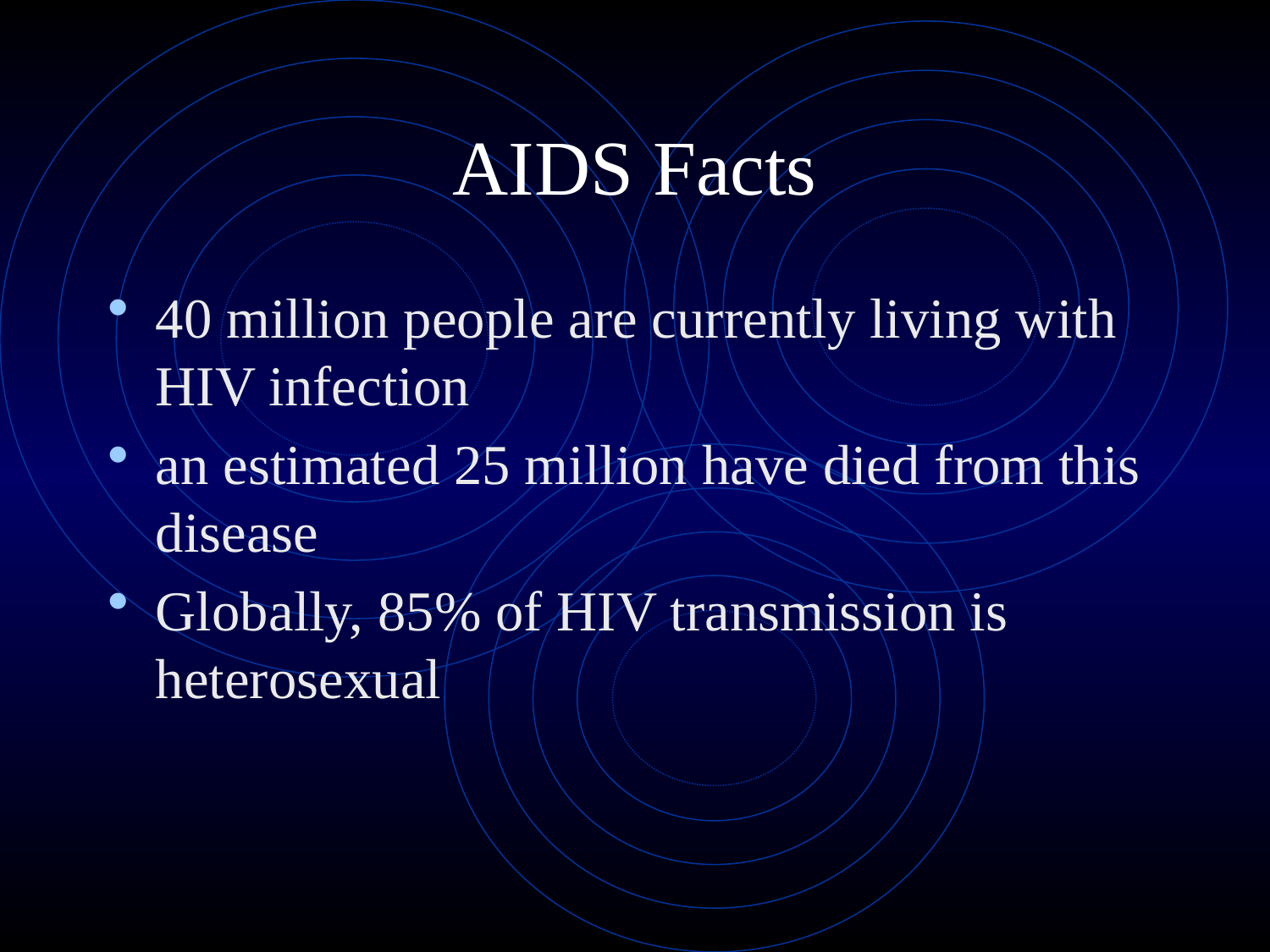

# AIDS Facts
40 million people are currently living with HIV infection
an estimated 25 million have died from this disease
Globally, 85% of HIV transmission is heterosexual